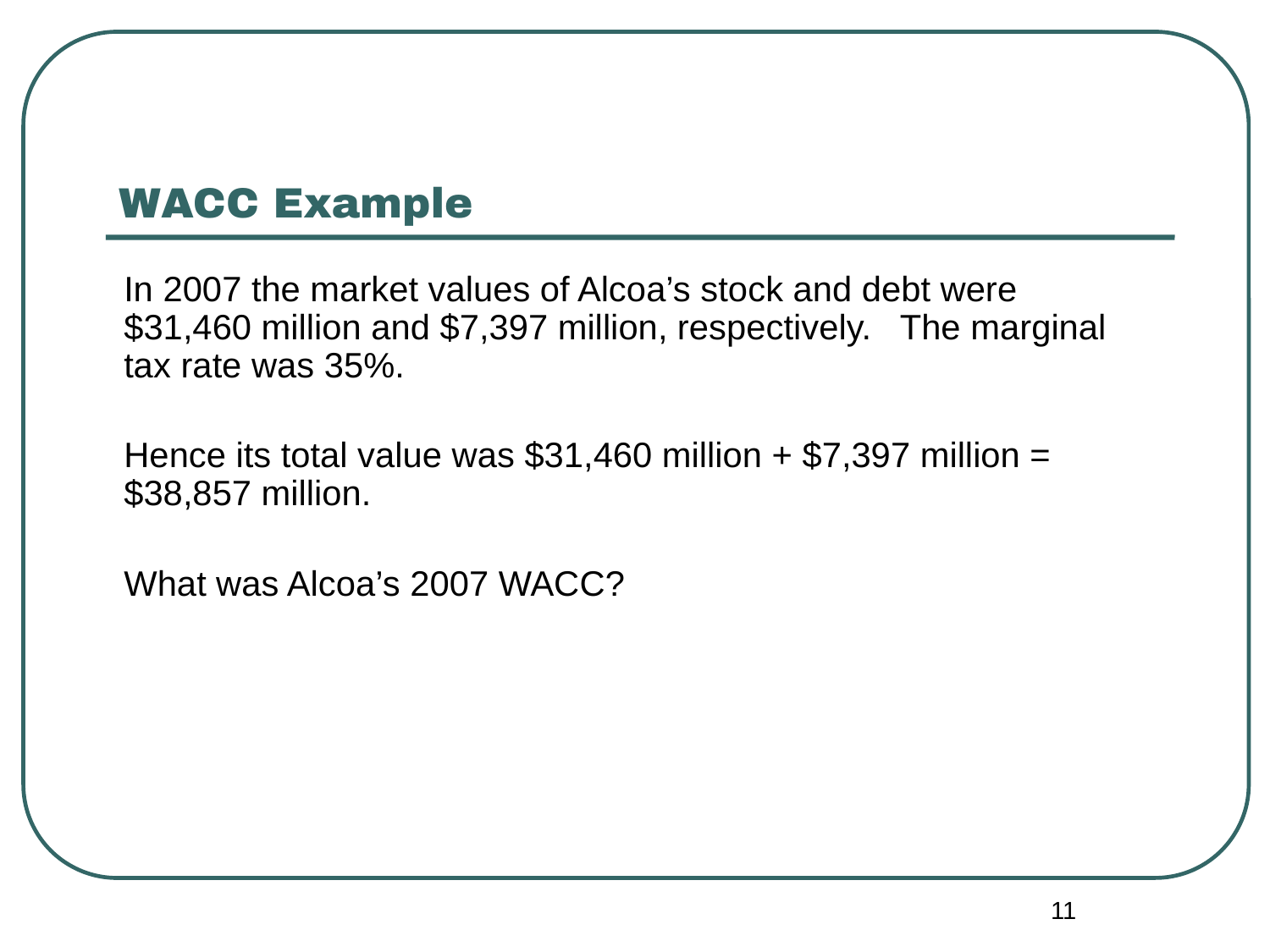

# WACC Example
	In 2007 the market values of Alcoa’s stock and debt were $31,460 million and $7,397 million, respectively.   The marginal tax rate was 35%.

	Hence its total value was $31,460 million + $7,397 million = $38,857 million.

	What was Alcoa’s 2007 WACC?
11